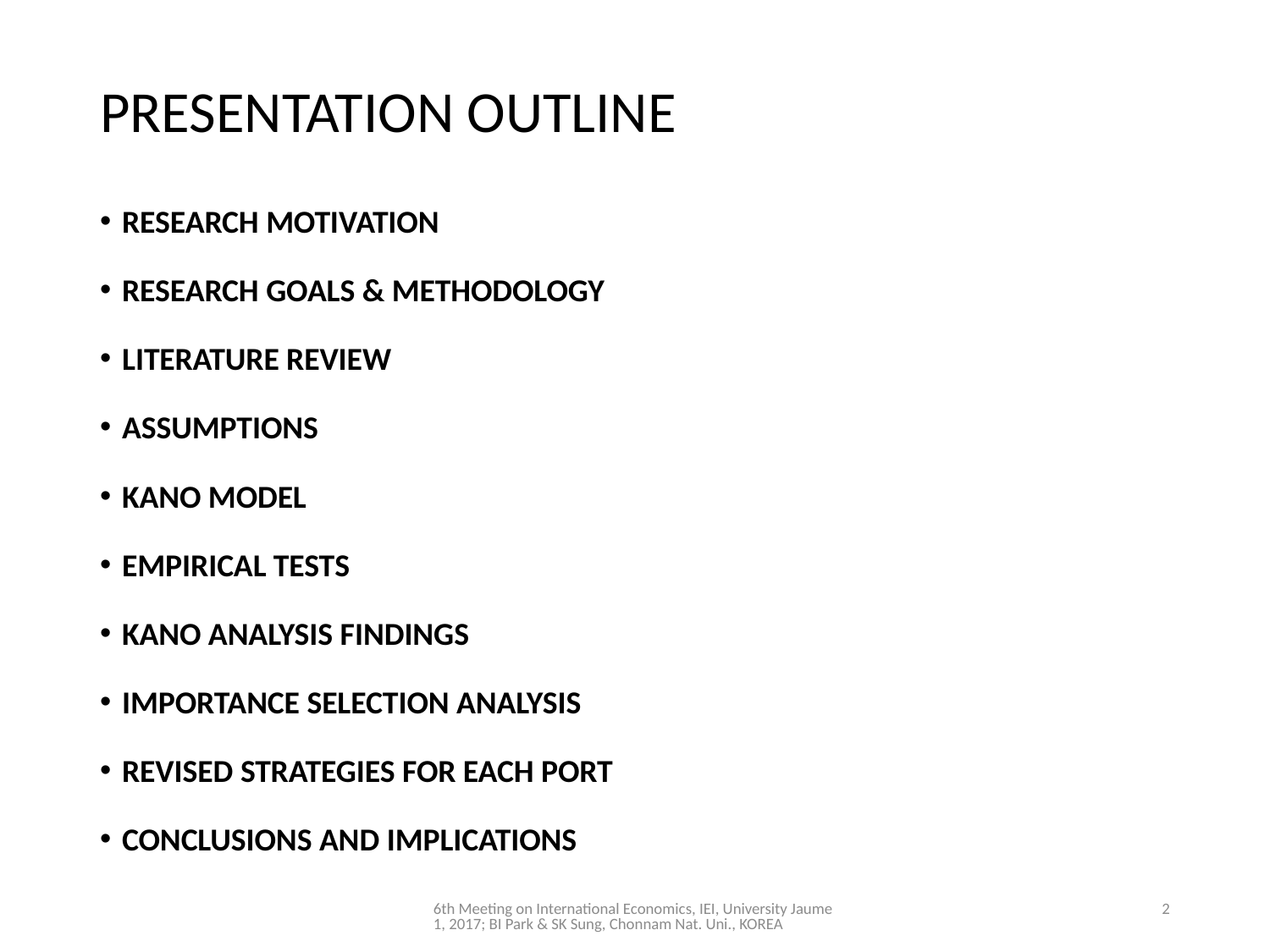

# PRESENTATION OUTLINE
RESEARCH MOTIVATION
RESEARCH GOALS & METHODOLOGY
LITERATURE REVIEW
ASSUMPTIONS
KANO MODEL
EMPIRICAL TESTS
KANO ANALYSIS FINDINGS
IMPORTANCE SELECTION ANALYSIS
REVISED STRATEGIES FOR EACH PORT
CONCLUSIONS AND IMPLICATIONS
6th Meeting on International Economics, IEI, University Jaume 1, 2017; BI Park & SK Sung, Chonnam Nat. Uni., KOREA
2